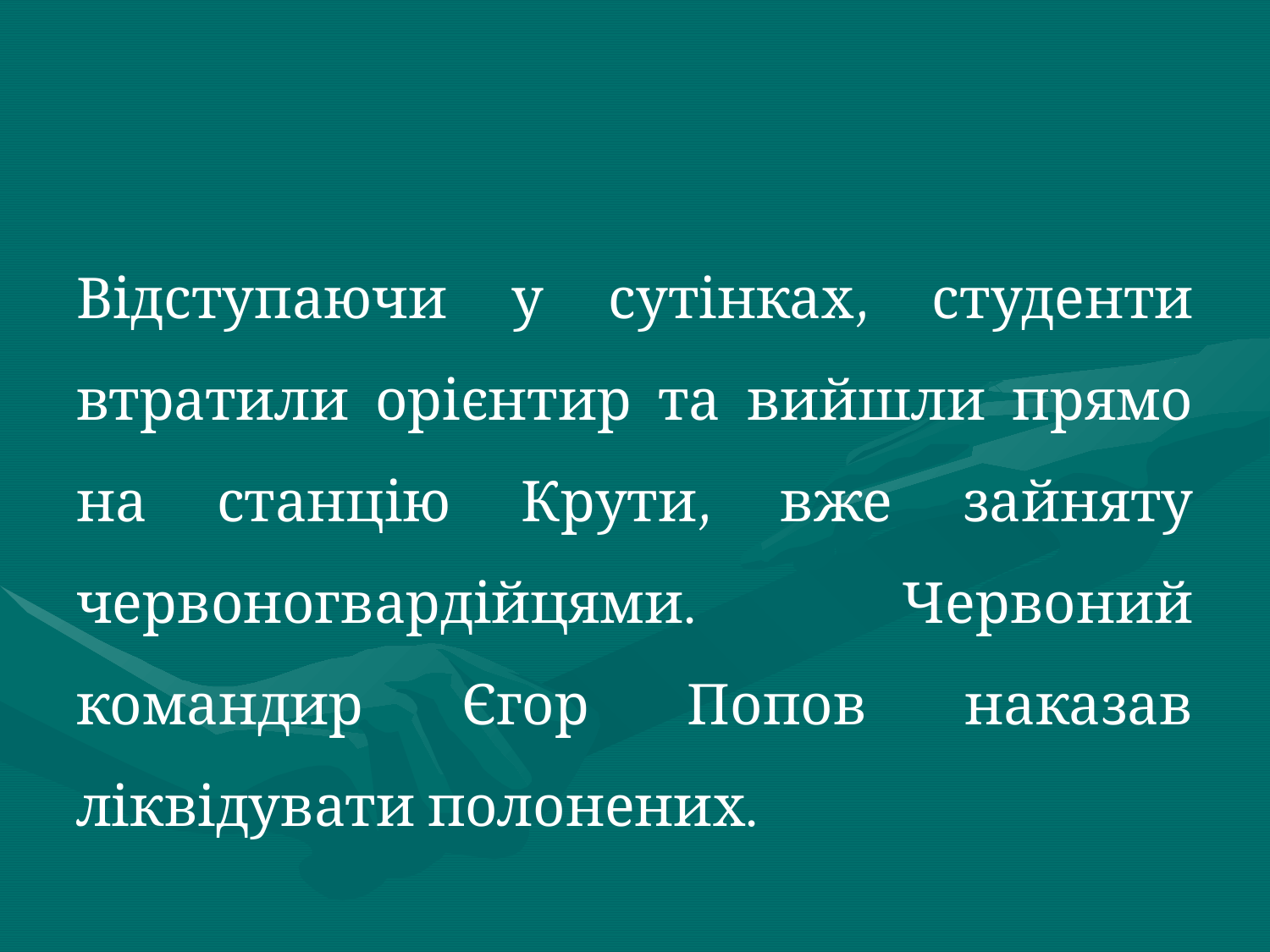

#
Відступаючи у сутінках, студенти втратили орієнтир та вийшли прямо на станцію Крути, вже зайняту червоногвардійцями. Червоний командир Єгор Попов наказав ліквідувати полонених.